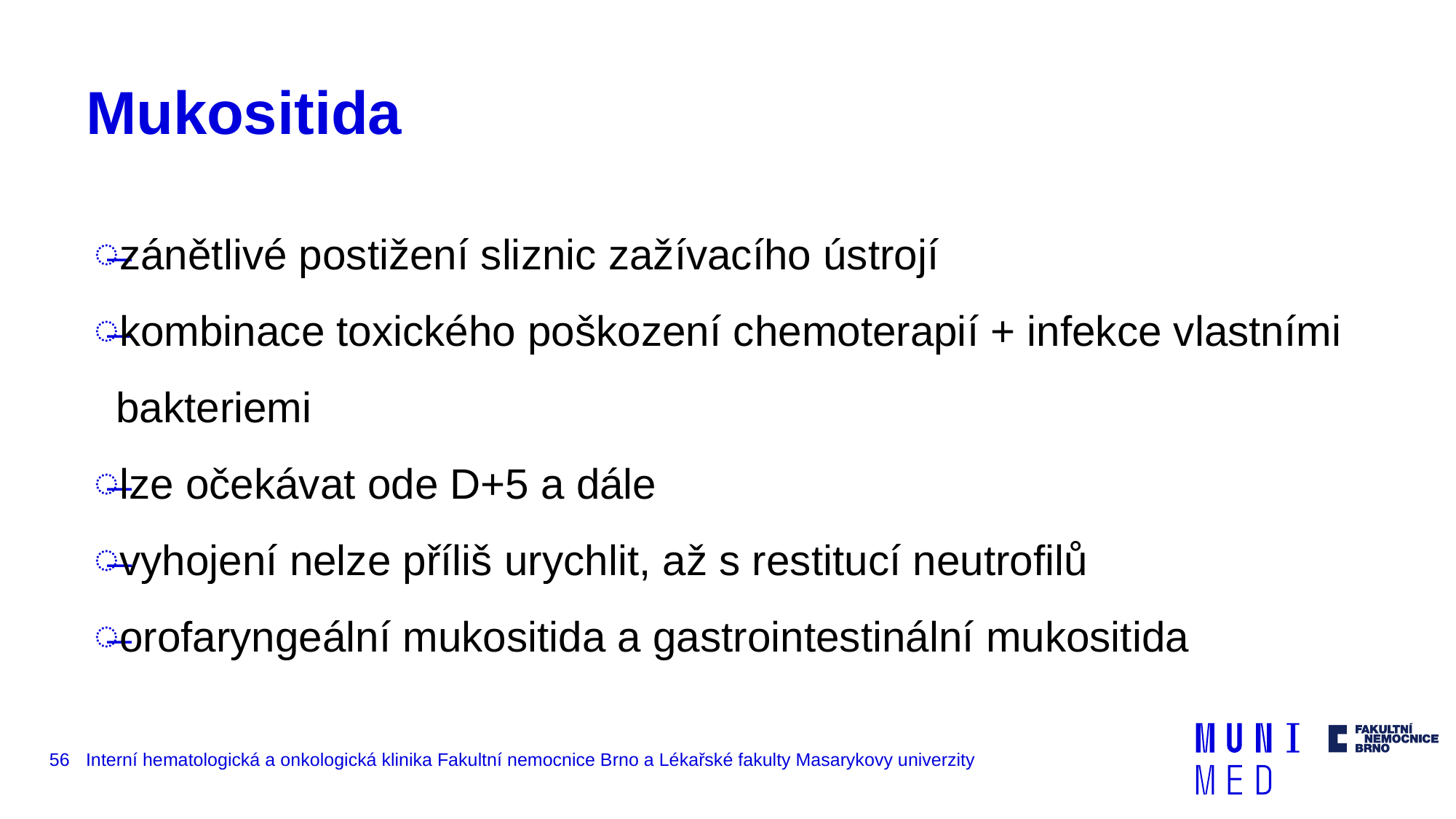

# Mukositida
zánětlivé postižení sliznic zažívacího ústrojí
kombinace toxického poškození chemoterapií + infekce vlastními bakteriemi
lze očekávat ode D+5 a dále
vyhojení nelze příliš urychlit, až s restitucí neutrofilů
orofaryngeální mukositida a gastrointestinální mukositida

56
Interní hematologická a onkologická klinika Fakultní nemocnice Brno a Lékařské fakulty Masarykovy univerzity